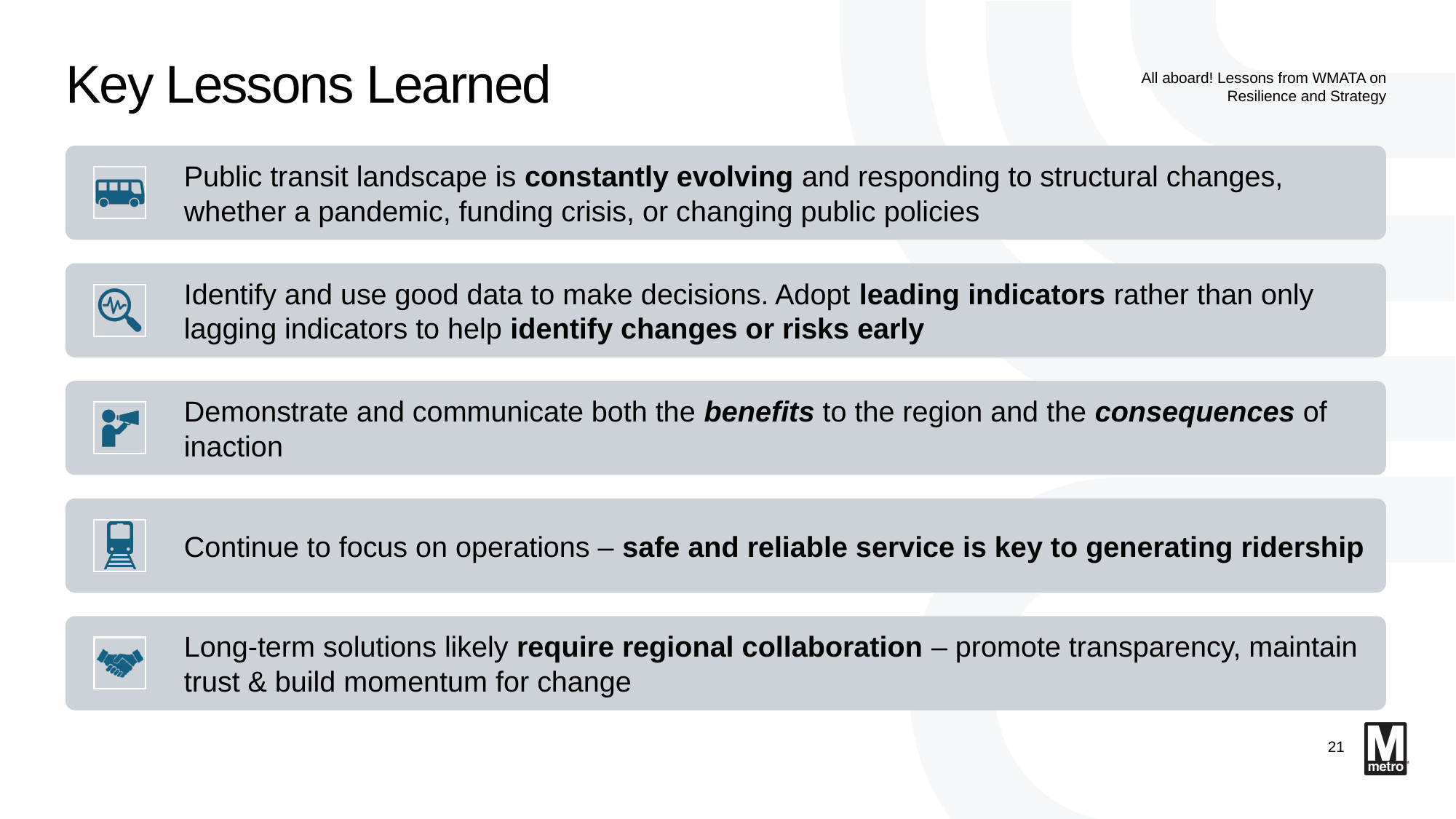

# Key Lessons Learned
All aboard! Lessons from WMATA on Resilience and Strategy

Public transit landscape is constantly evolving and responding to structural changes, whether a pandemic, funding crisis, or changing public policies
Identify and use good data to make decisions. Adopt leading indicators rather than only lagging indicators to help identify changes or risks early
Demonstrate and communicate both the benefits to the region and the consequences of inaction
Continue to focus on operations – safe and reliable service is key to generating ridership
Long-term solutions likely require regional collaboration – promote transparency, maintain trust & build momentum for change
21